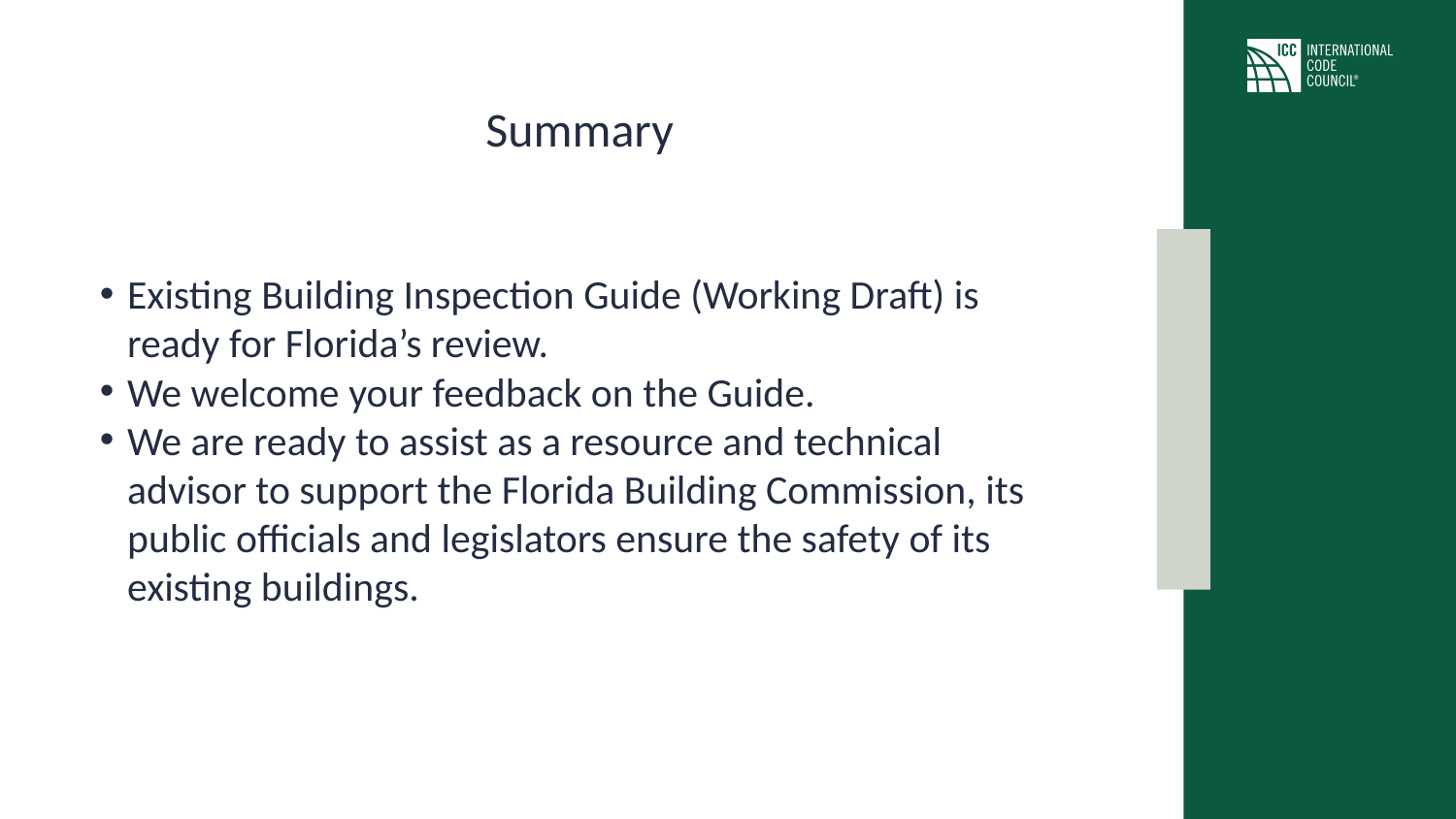

# Summary
Existing Building Inspection Guide (Working Draft) is ready for Florida’s review.
We welcome your feedback on the Guide.
We are ready to assist as a resource and technical advisor to support the Florida Building Commission, its public officials and legislators ensure the safety of its existing buildings.